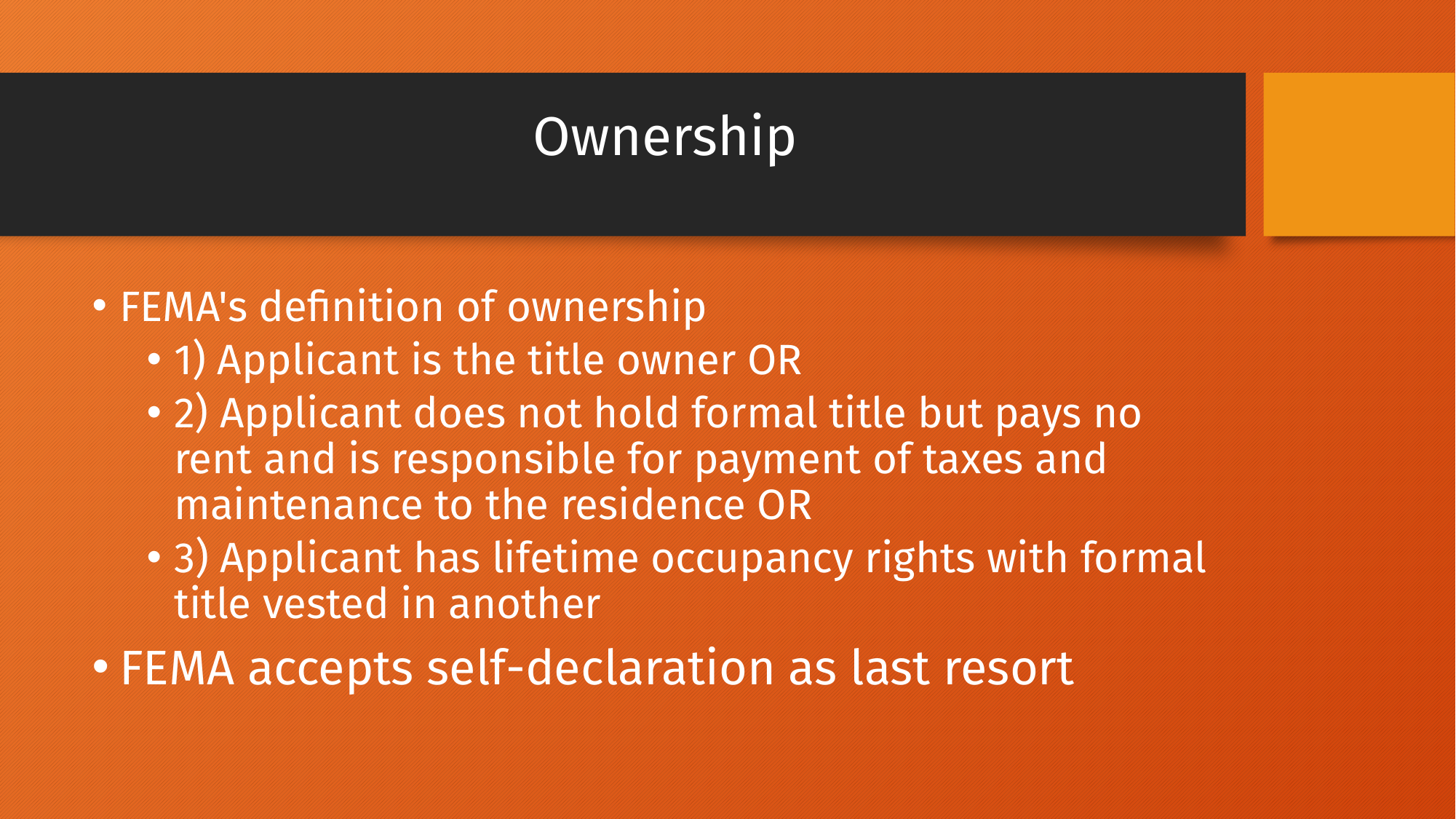

# Ownership
FEMA's definition of ownership
1) Applicant is the title owner OR
2) Applicant does not hold formal title but pays no rent and is responsible for payment of taxes and maintenance to the residence OR
3) Applicant has lifetime occupancy rights with formal title vested in another
FEMA accepts self-declaration as last resort